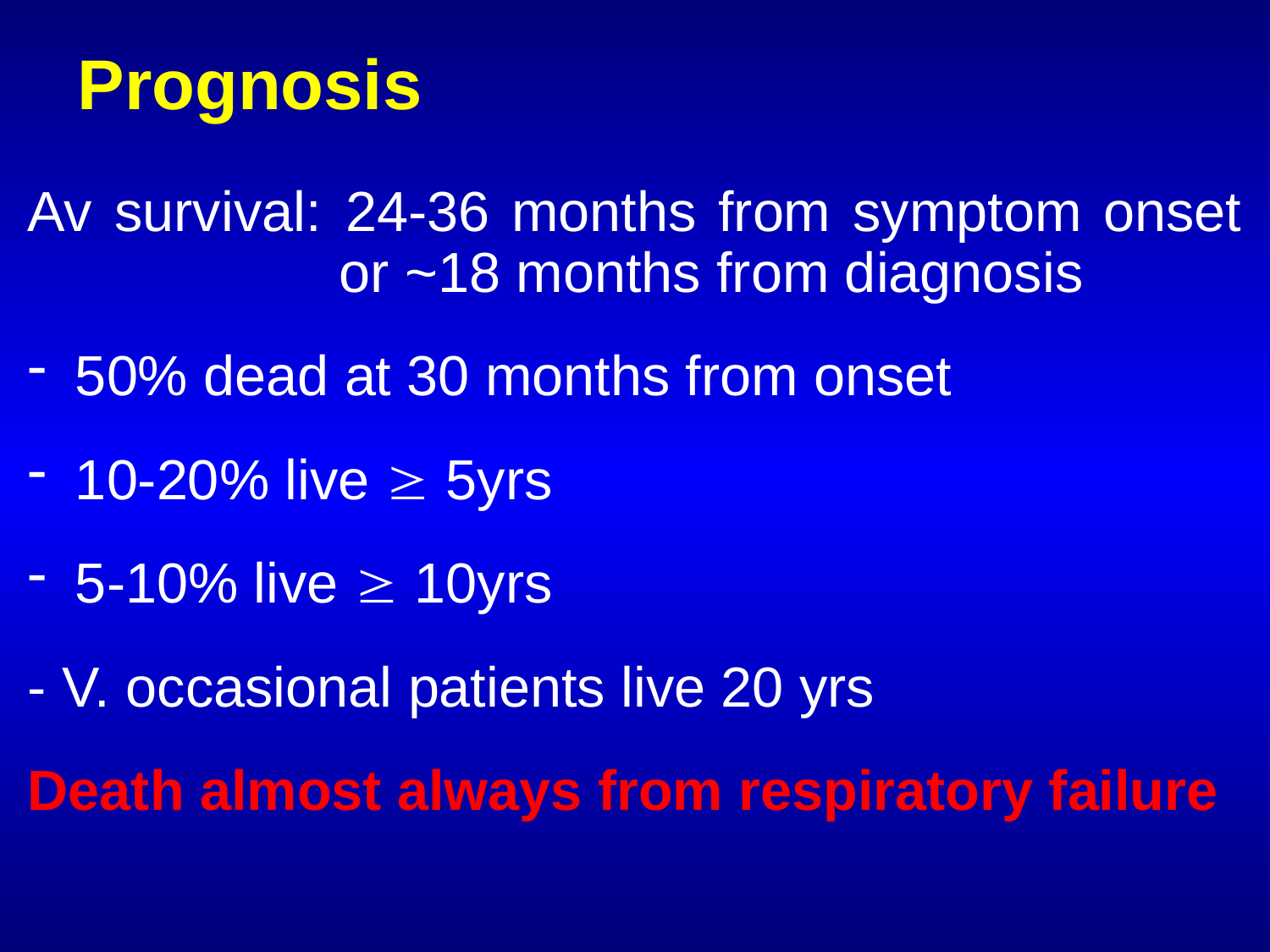

# Prognosis
Av survival:	24-36 months from symptom onset or ~18 months from diagnosis

50% dead at 30 months from onset

10-20% live ≥ 5yrs

5-10% live ≥ 10yrs

- V. occasional patients live 20 yrs

Death almost always from respiratory failure